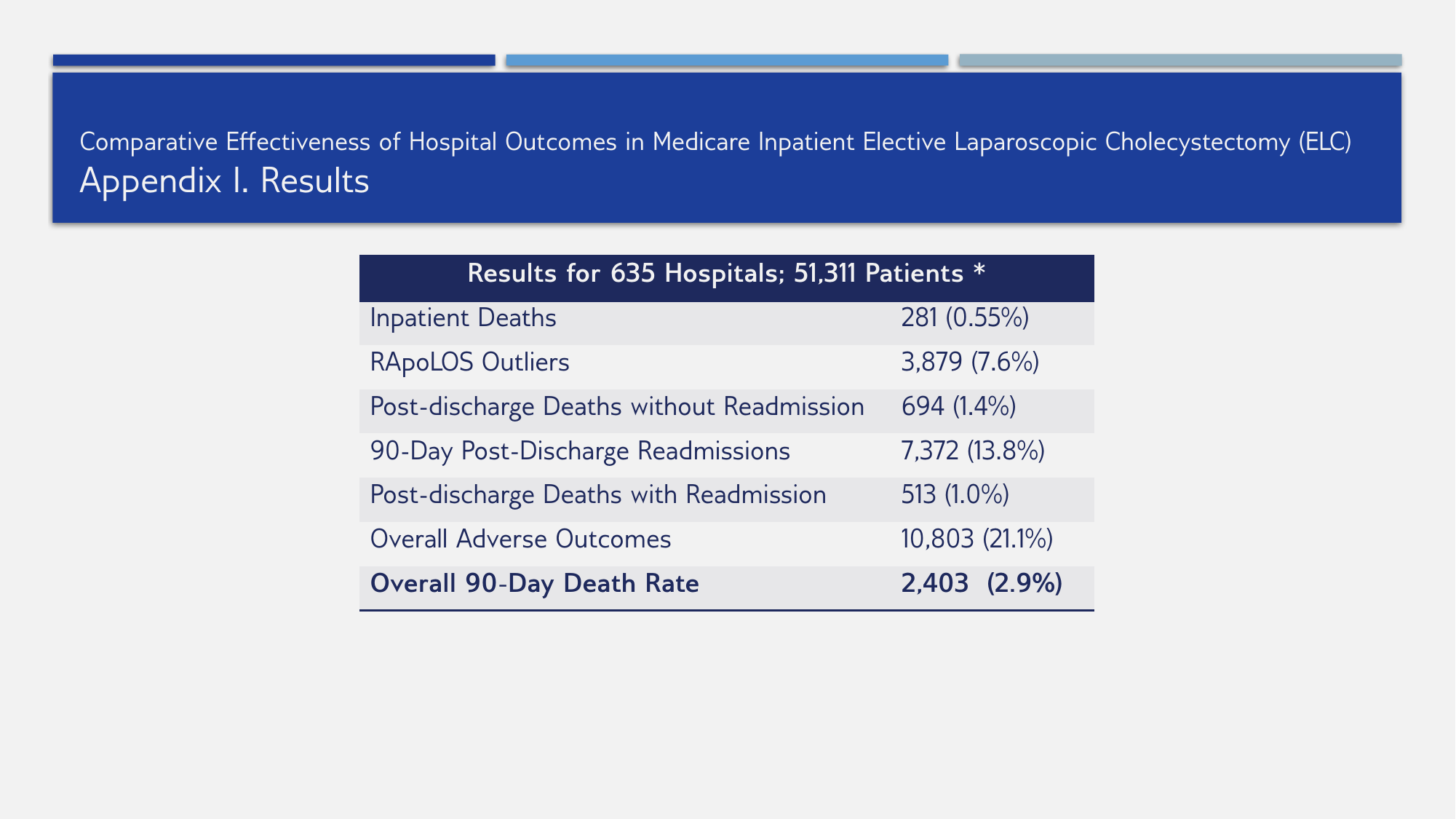

# Comparative Effectiveness of Hospital Outcomes in Medicare Inpatient Elective Laparoscopic Cholecystectomy (ELC) Appendix I. Results
| Results for 635 Hospitals; 51,311 Patients \* |  |
| --- | --- |
| Inpatient Deaths | 281 (0.55%) |
| RApoLOS Outliers | 3,879 (7.6%) |
| Post-discharge Deaths without Readmission | 694 (1.4%) |
| 90-Day Post-Discharge Readmissions | 7,372 (13.8%) |
| Post-discharge Deaths with Readmission | 513 (1.0%) |
| Overall Adverse Outcomes | 10,803 (21.1%) |
| Overall 90-Day Death Rate | 2,403 (2.9%) |